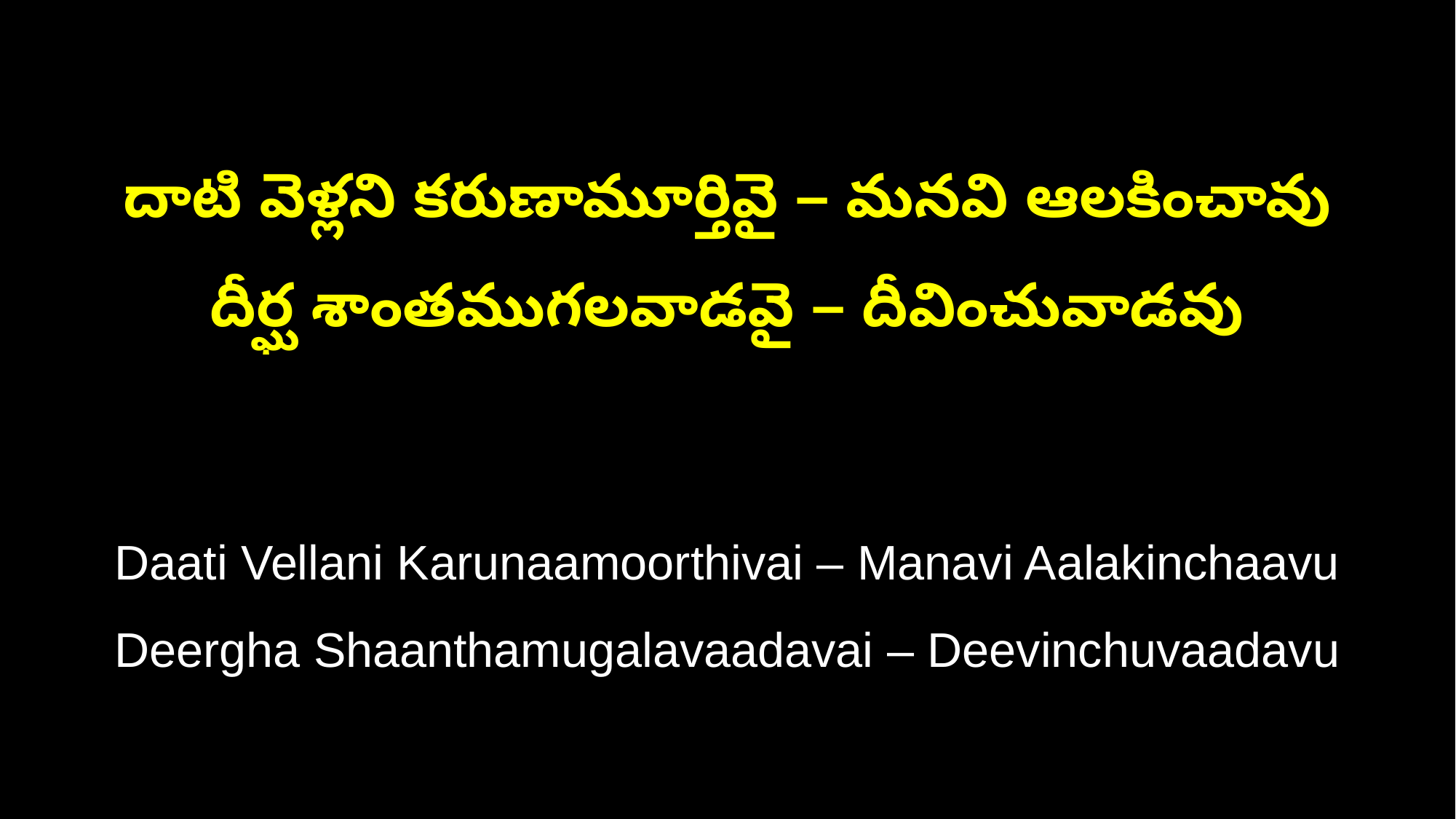

దాటి వెళ్లని కరుణామూర్తివై – మనవి ఆలకించావు
దీర్ఘ శాంతముగలవాడవై – దీవించువాడవు
Daati Vellani Karunaamoorthivai – Manavi Aalakinchaavu
Deergha Shaanthamugalavaadavai – Deevinchuvaadavu